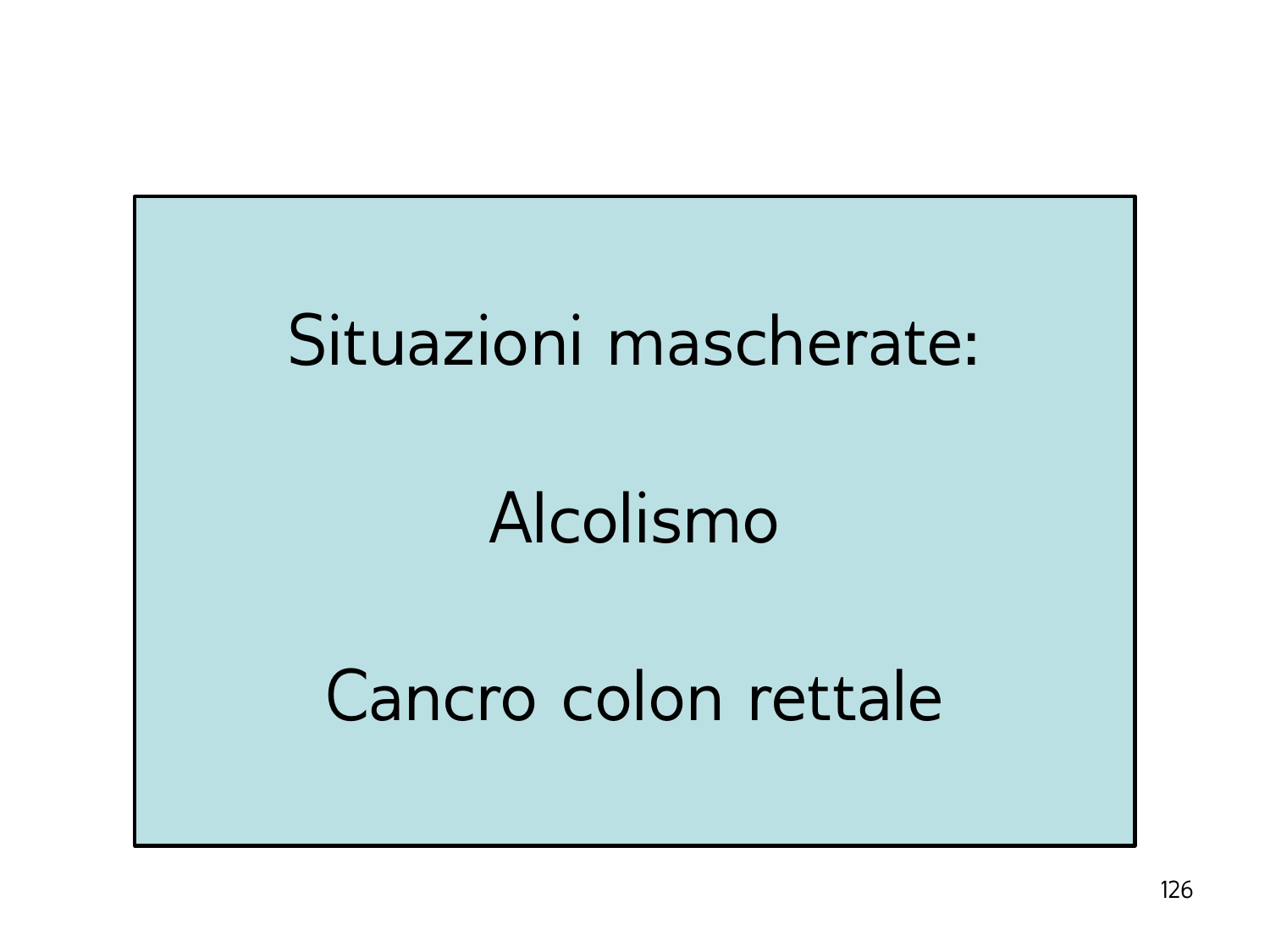

Situazioni mascherate:

Alcolismo

Cancro colon rettale

126